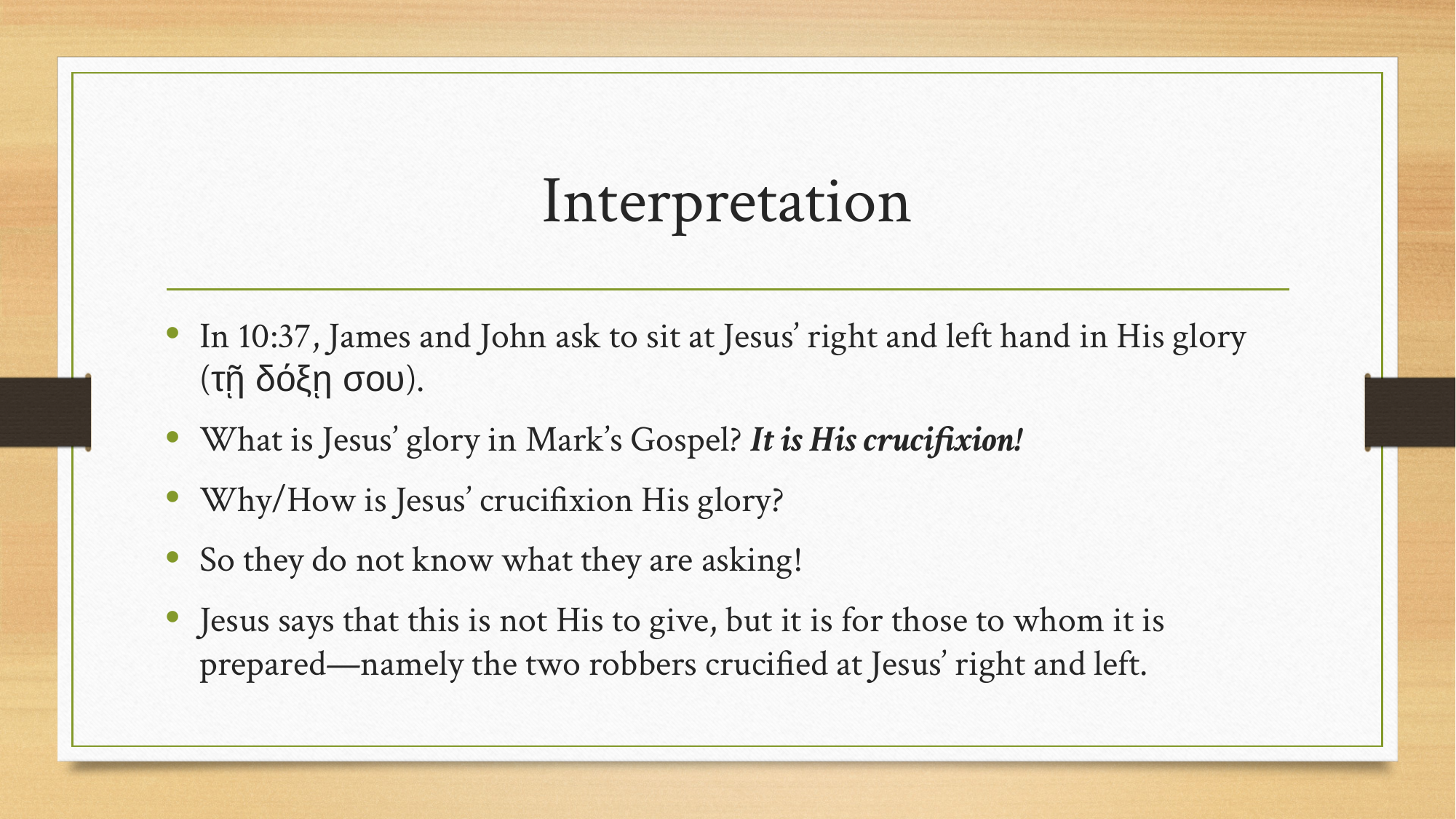

# Interpretation
In 10:37, James and John ask to sit at Jesus’ right and left hand in His glory (τῇ δόξῃ σου).
What is Jesus’ glory in Mark’s Gospel? It is His crucifixion!
Why/How is Jesus’ crucifixion His glory?
So they do not know what they are asking!
Jesus says that this is not His to give, but it is for those to whom it is prepared—namely the two robbers crucified at Jesus’ right and left.